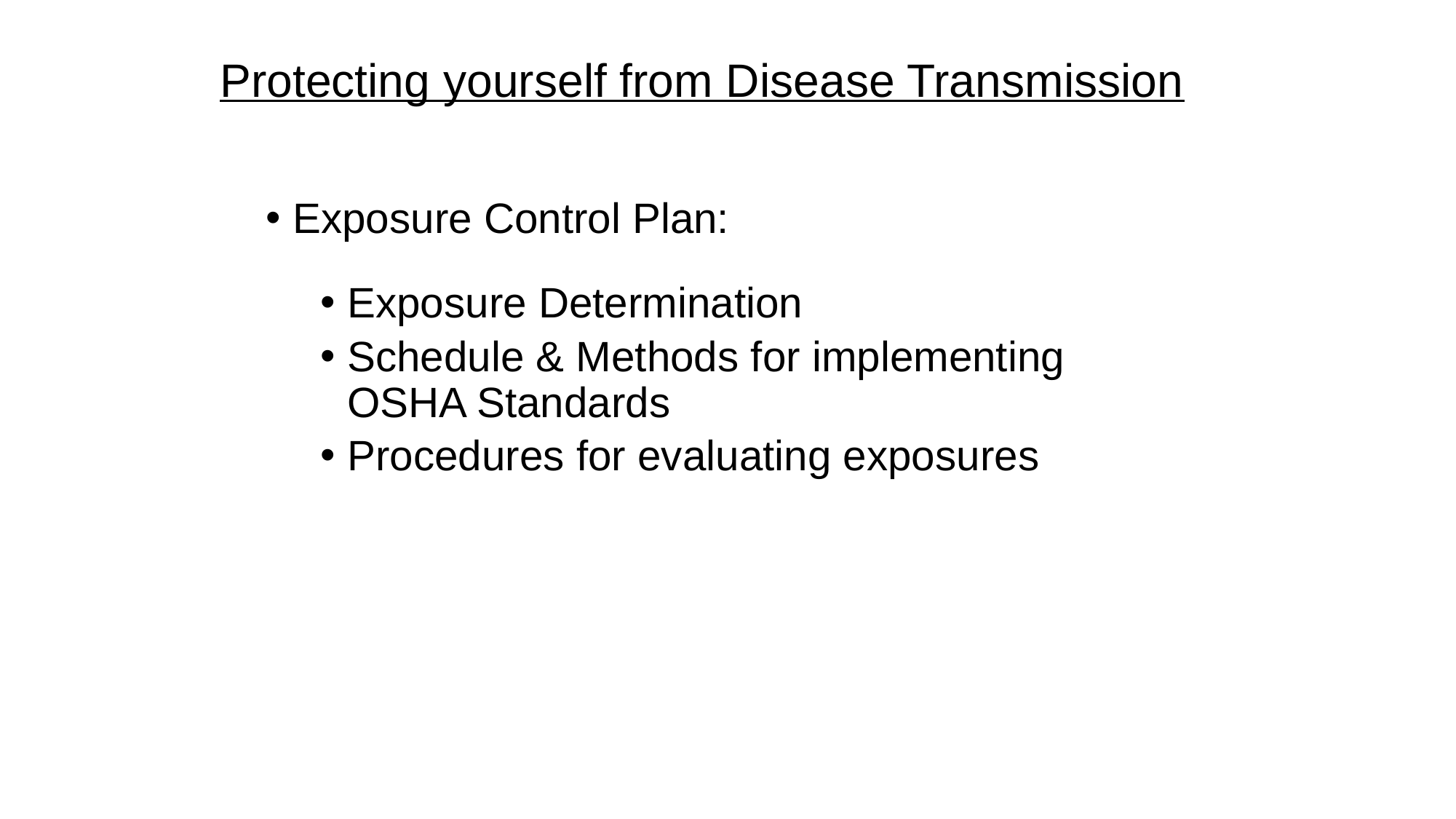

# Protecting yourself from Disease Transmission
Exposure Control Plan:

Exposure Determination
Schedule & Methods for implementing OSHA Standards
Procedures for evaluating exposures